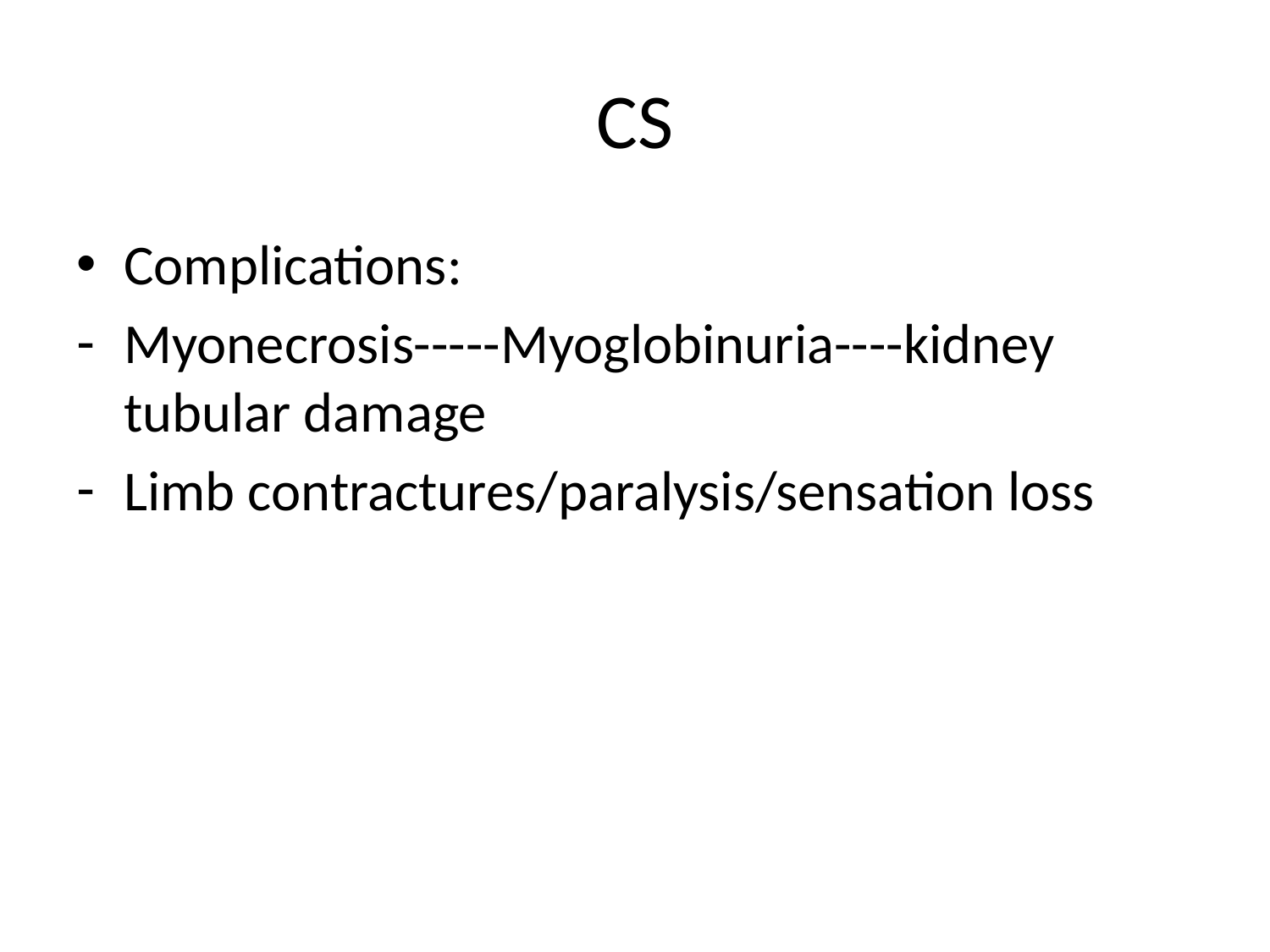

# CS
Complications:
Myonecrosis-----Myoglobinuria----kidney 	tubular damage
Limb contractures/paralysis/sensation loss